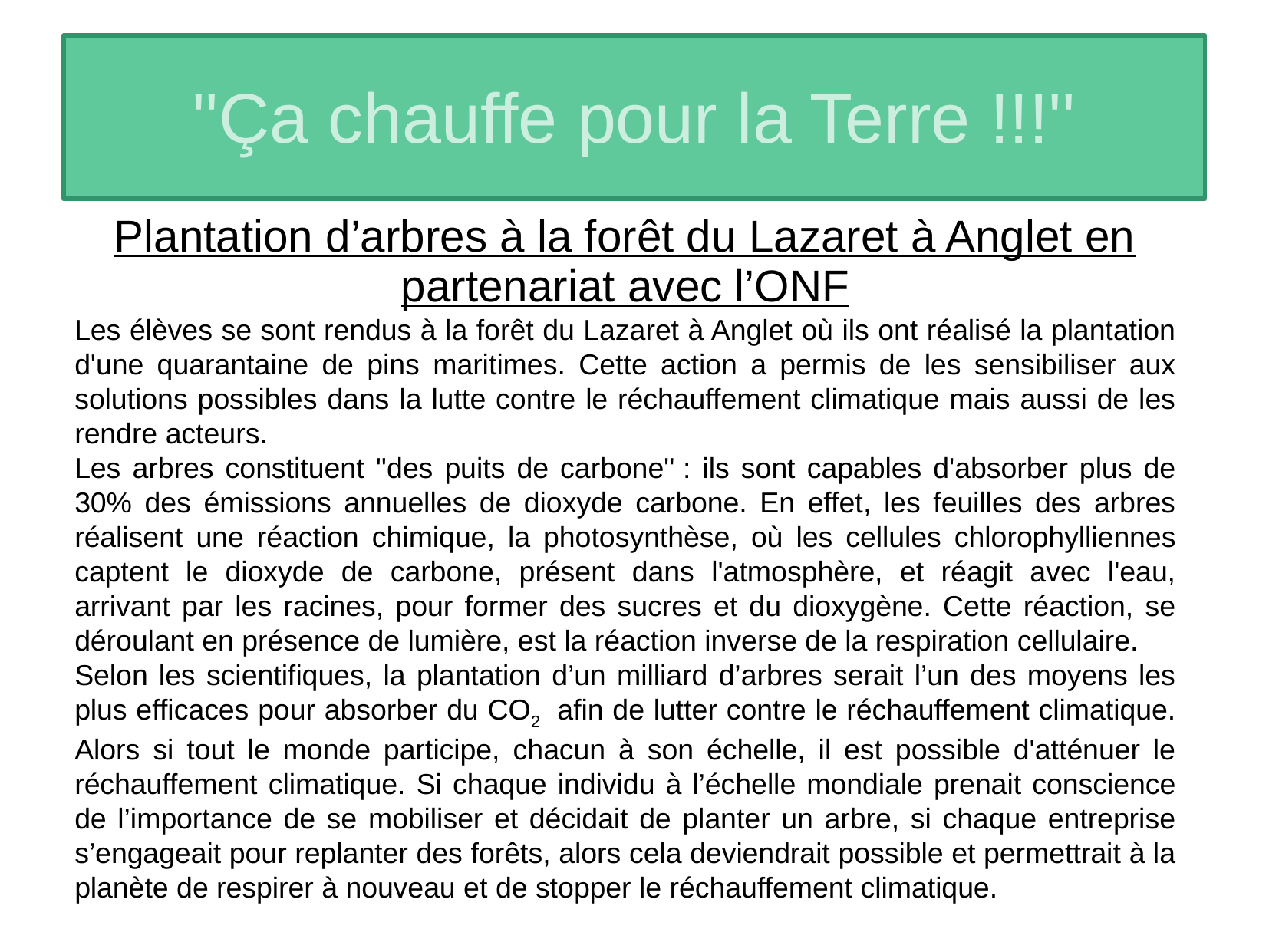

# ''Ça chauffe pour la Terre !!!''
Plantation d’arbres à la forêt du Lazaret à Anglet en partenariat avec l’ONF
Les élèves se sont rendus à la forêt du Lazaret à Anglet où ils ont réalisé la plantation d'une quarantaine de pins maritimes. Cette action a permis de les sensibiliser aux solutions possibles dans la lutte contre le réchauffement climatique mais aussi de les rendre acteurs.
Les arbres constituent ''des puits de carbone'' : ils sont capables d'absorber plus de 30% des émissions annuelles de dioxyde carbone. En effet, les feuilles des arbres réalisent une réaction chimique, la photosynthèse, où les cellules chlorophylliennes captent le dioxyde de carbone, présent dans l'atmosphère, et réagit avec l'eau, arrivant par les racines, pour former des sucres et du dioxygène. Cette réaction, se déroulant en présence de lumière, est la réaction inverse de la respiration cellulaire.
Selon les scientifiques, la plantation d’un milliard d’arbres serait l’un des moyens les plus efficaces pour absorber du CO2  afin de lutter contre le réchauffement climatique. Alors si tout le monde participe, chacun à son échelle, il est possible d'atténuer le réchauffement climatique. Si chaque individu à l’échelle mondiale prenait conscience de l’importance de se mobiliser et décidait de planter un arbre, si chaque entreprise s’engageait pour replanter des forêts, alors cela deviendrait possible et permettrait à la planète de respirer à nouveau et de stopper le réchauffement climatique.